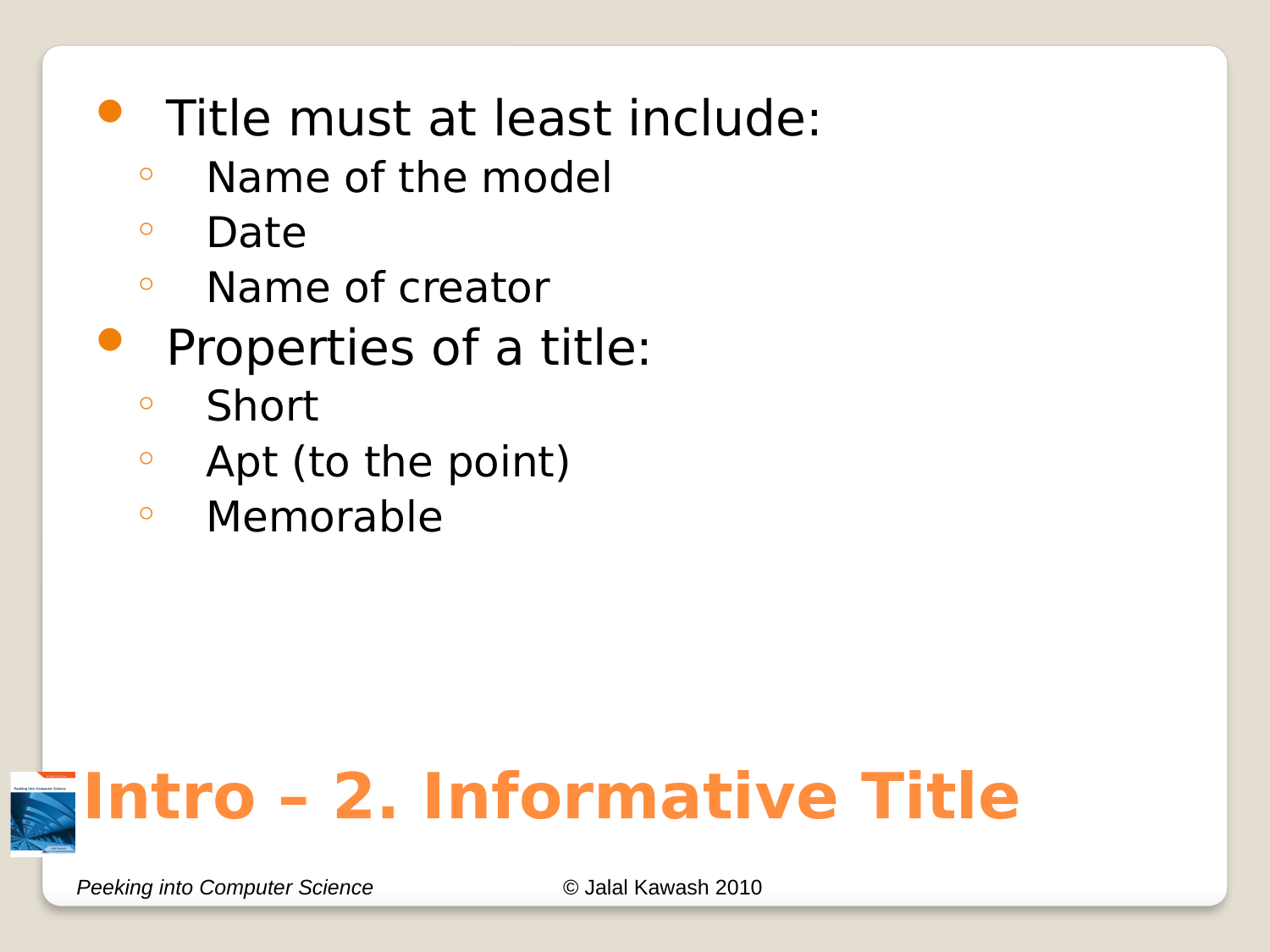

Title must at least include:
Name of the model
Date
Name of creator
Properties of a title:
Short
Apt (to the point)
Memorable

# Intro – 2. Informative Title